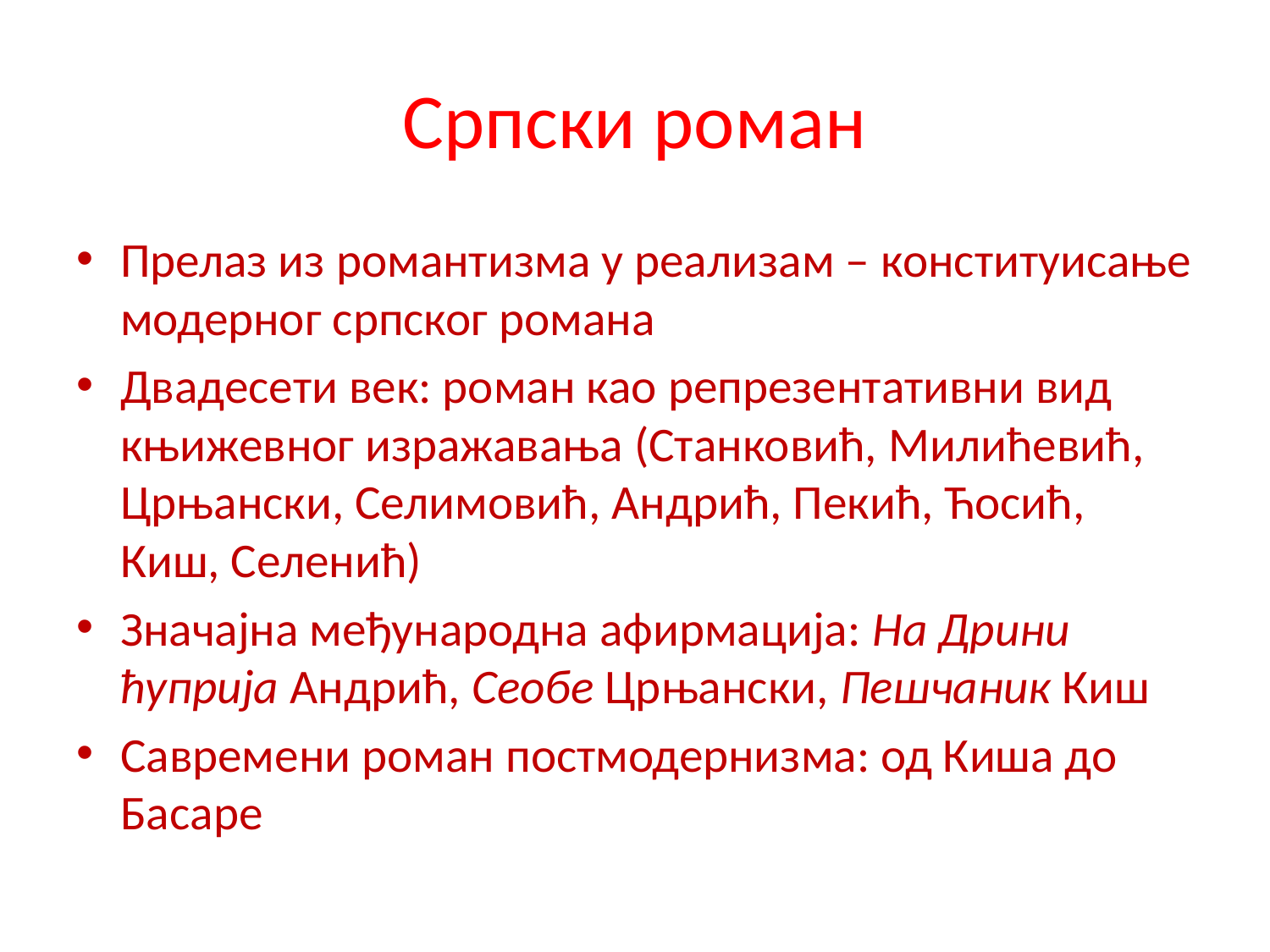

# Српски роман
Прелаз из романтизма у реализам – конституисање модерног српског романа
Двадесети век: роман као репрезентативни вид књижевног изражавања (Станковић, Милићевић, Црњански, Селимовић, Андрић, Пекић, Ћосић, Киш, Селенић)
Значајна међународна афирмација: На Дрини ћуприја Андрић, Сеобе Црњански, Пешчаник Киш
Савремени роман постмодернизма: од Киша до Басаре